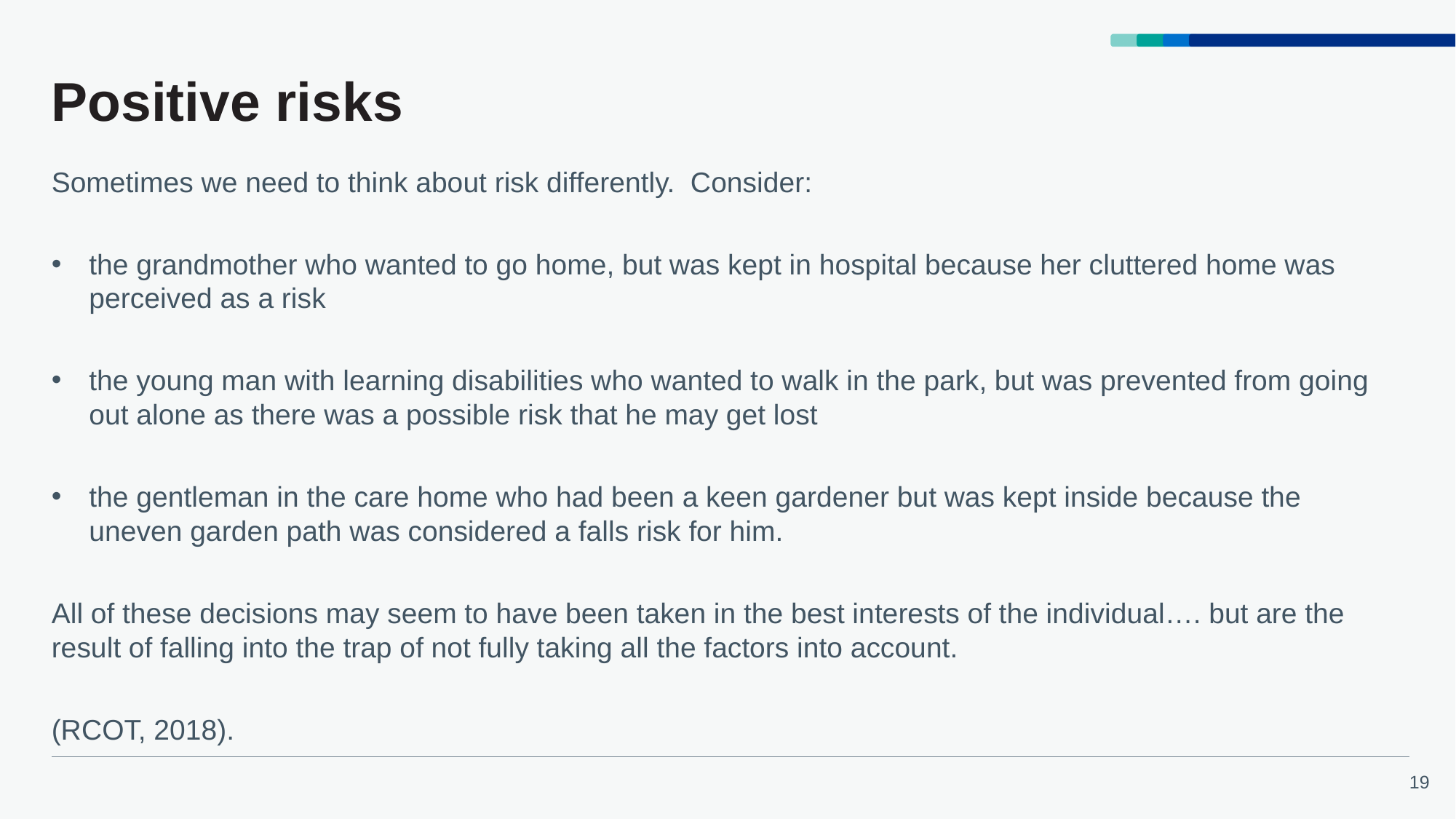

# Positive risks
Sometimes we need to think about risk differently.  Consider:

the grandmother who wanted to go home, but was kept in hospital because her cluttered home was perceived as a risk

the young man with learning disabilities who wanted to walk in the park, but was prevented from going out alone as there was a possible risk that he may get lost

the gentleman in the care home who had been a keen gardener but was kept inside because the uneven garden path was considered a falls risk for him.

All of these decisions may seem to have been taken in the best interests of the individual…. but are the result of falling into the trap of not fully taking all the factors into account.

(RCOT, 2018).